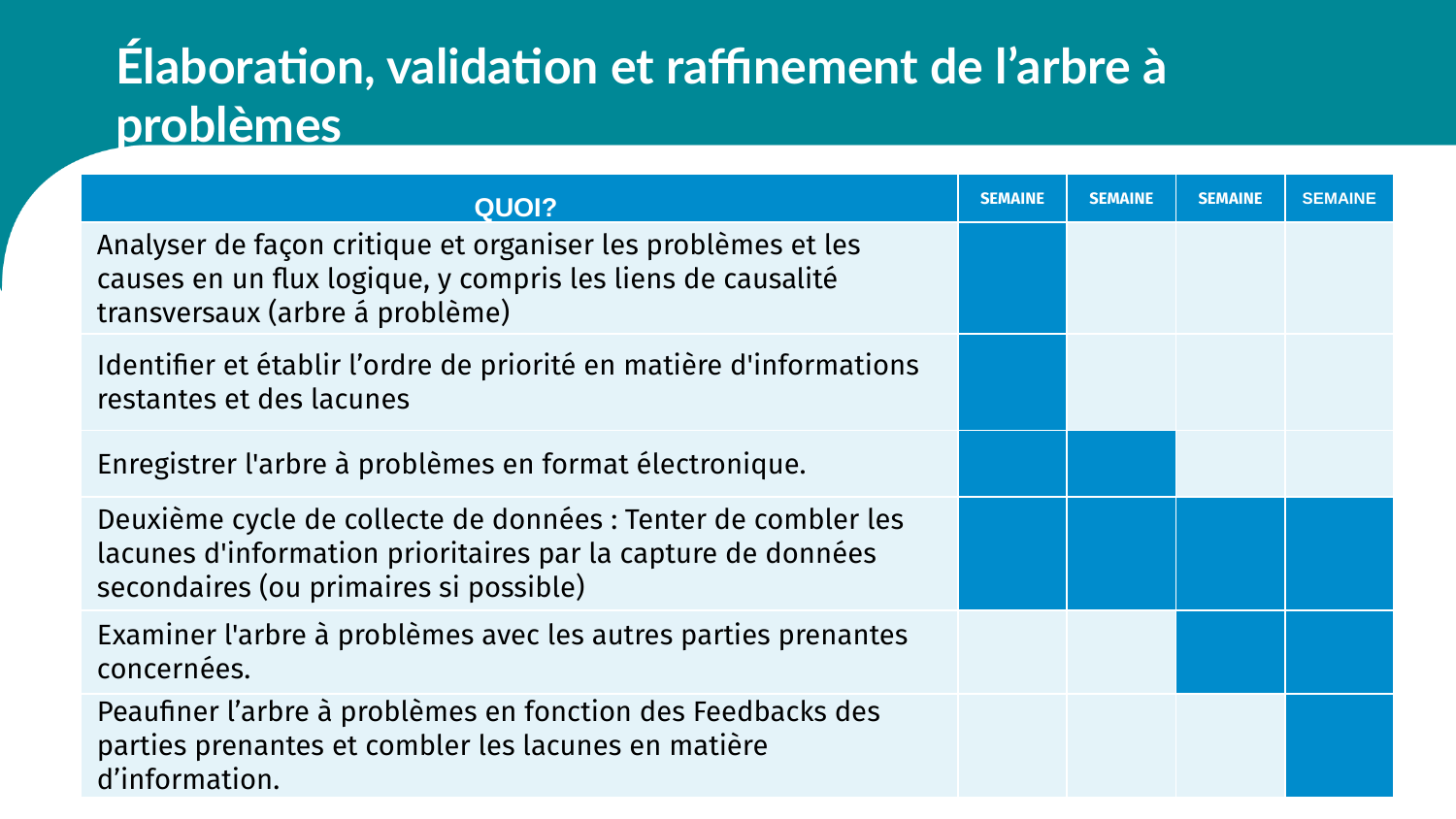

# Élaboration, validation et raffinement de l’arbre à problèmes
| QUOI? | SEMAINE | SEMAINE | SEMAINE | SEMAINE |
| --- | --- | --- | --- | --- |
| Analyser de façon critique et organiser les problèmes et les causes en un flux logique, y compris les liens de causalité transversaux (arbre á problème) |  |  |  |  |
| Identifier et établir l’ordre de priorité en matière d'informations restantes et des lacunes |  |  |  |  |
| Enregistrer l'arbre à problèmes en format électronique. |  |  |  |  |
| Deuxième cycle de collecte de données : Tenter de combler les lacunes d'information prioritaires par la capture de données secondaires (ou primaires si possible) |  |  |  |  |
| Examiner l'arbre à problèmes avec les autres parties prenantes concernées. |  |  |  |  |
| Peaufiner l’arbre à problèmes en fonction des Feedbacks des parties prenantes et combler les lacunes en matière d’information. |  |  |  |  |